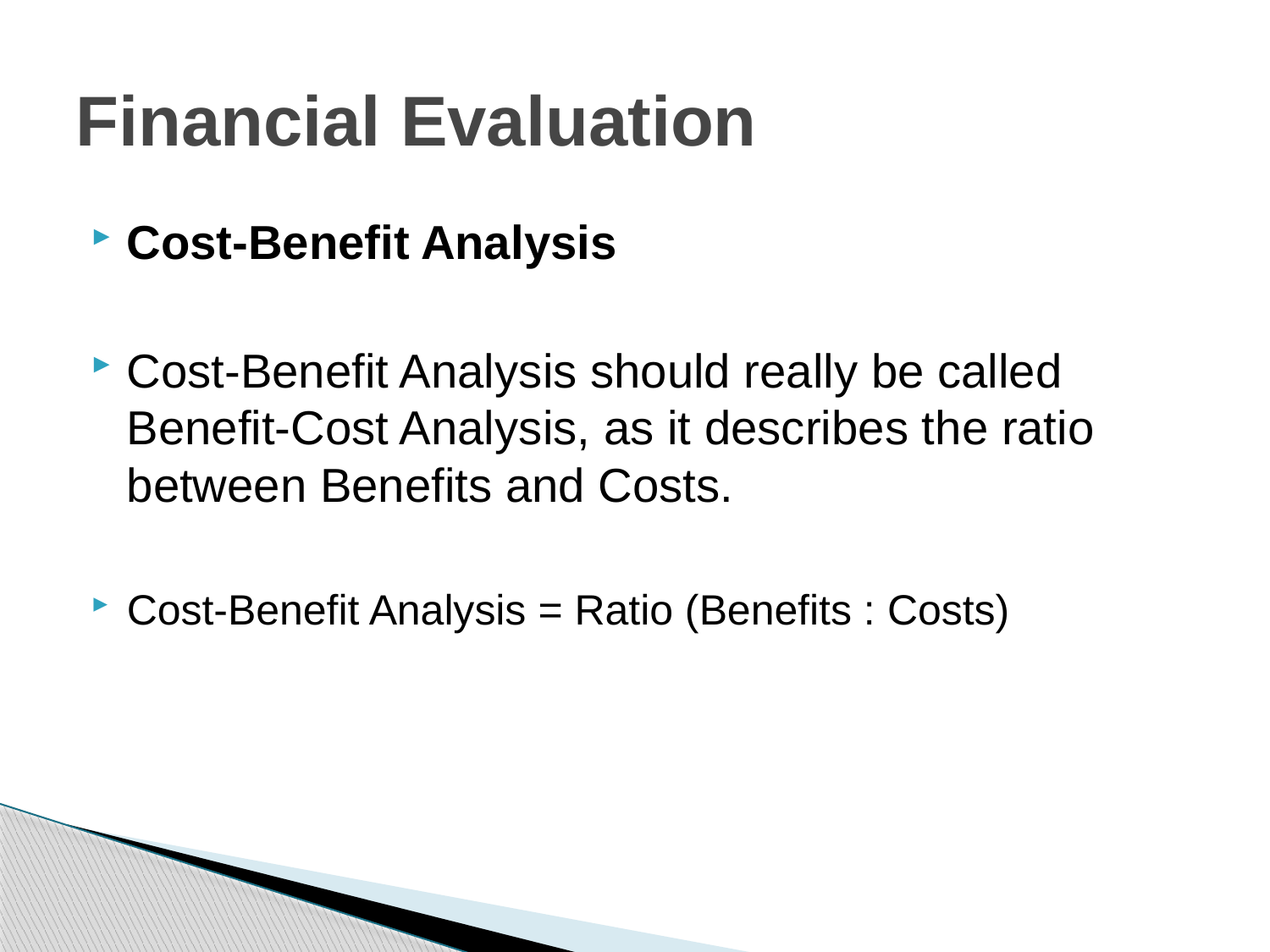

# Financial Evaluation
Cost-Benefit Analysis

Cost-Benefit Analysis should really be called Benefit-Cost Analysis, as it describes the ratio between Benefits and Costs.

Cost-Benefit Analysis = Ratio (Benefits : Costs)